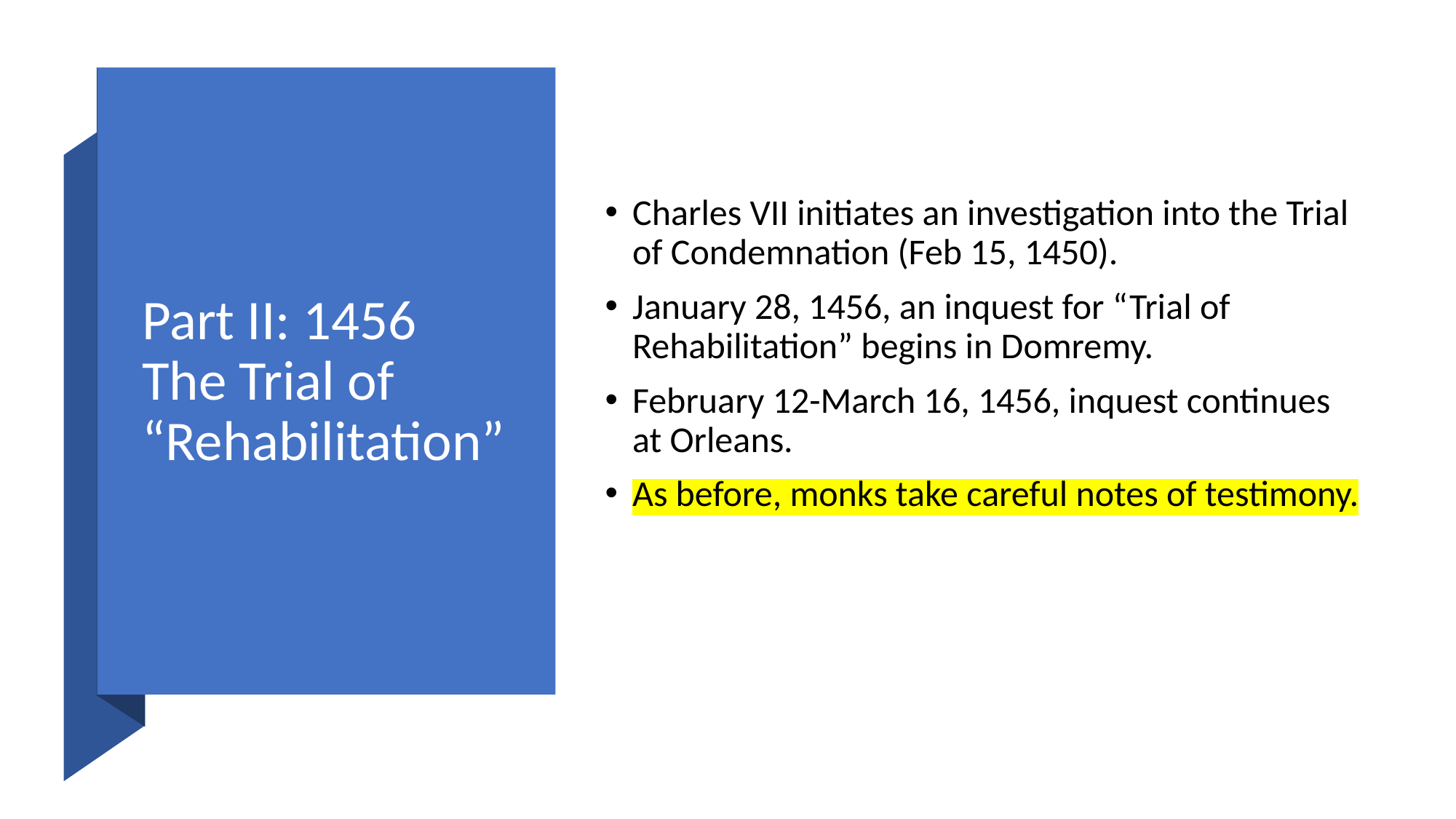

# Part II: 1456 The Trial of “Rehabilitation”
Charles VII initiates an investigation into the Trial of Condemnation (Feb 15, 1450).
January 28, 1456, an inquest for “Trial of Rehabilitation” begins in Domremy.
February 12-March 16, 1456, inquest continues at Orleans.
As before, monks take careful notes of testimony.